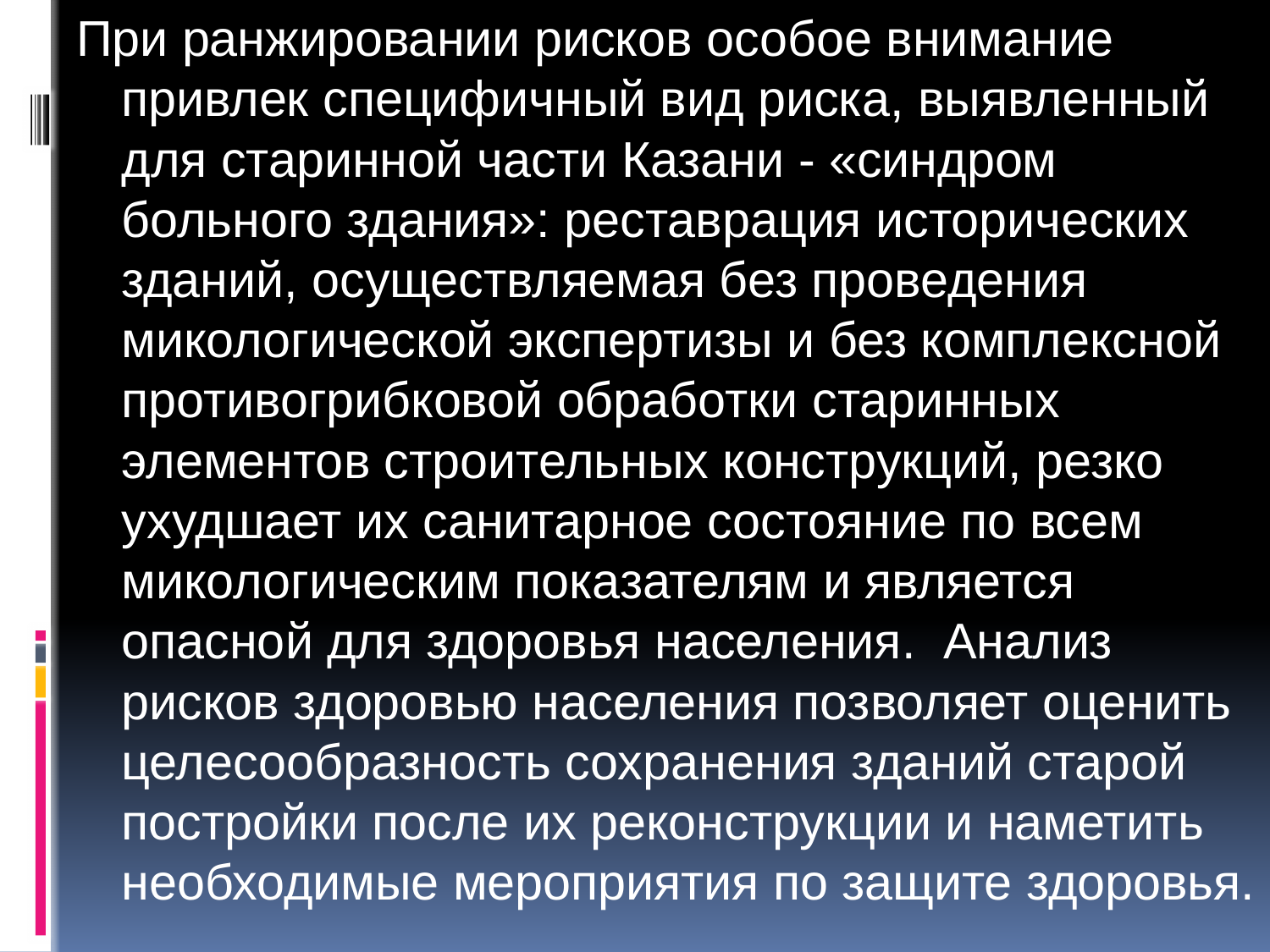

При ранжировании рисков особое внимание привлек специфичный вид риска, выявленный для старинной части Казани - «синдром больного здания»: реставрация исторических зданий, осуществляемая без проведения микологической экспертизы и без комплексной противогрибковой обработки старинных элементов строительных конструкций, резко ухудшает их санитарное состояние по всем микологическим показателям и является опасной для здоровья населения.  Анализ рисков здоровью населения позволяет оценить целесообразность сохранения зданий старой постройки после их реконструкции и наметить необходимые мероприятия по защите здоровья.